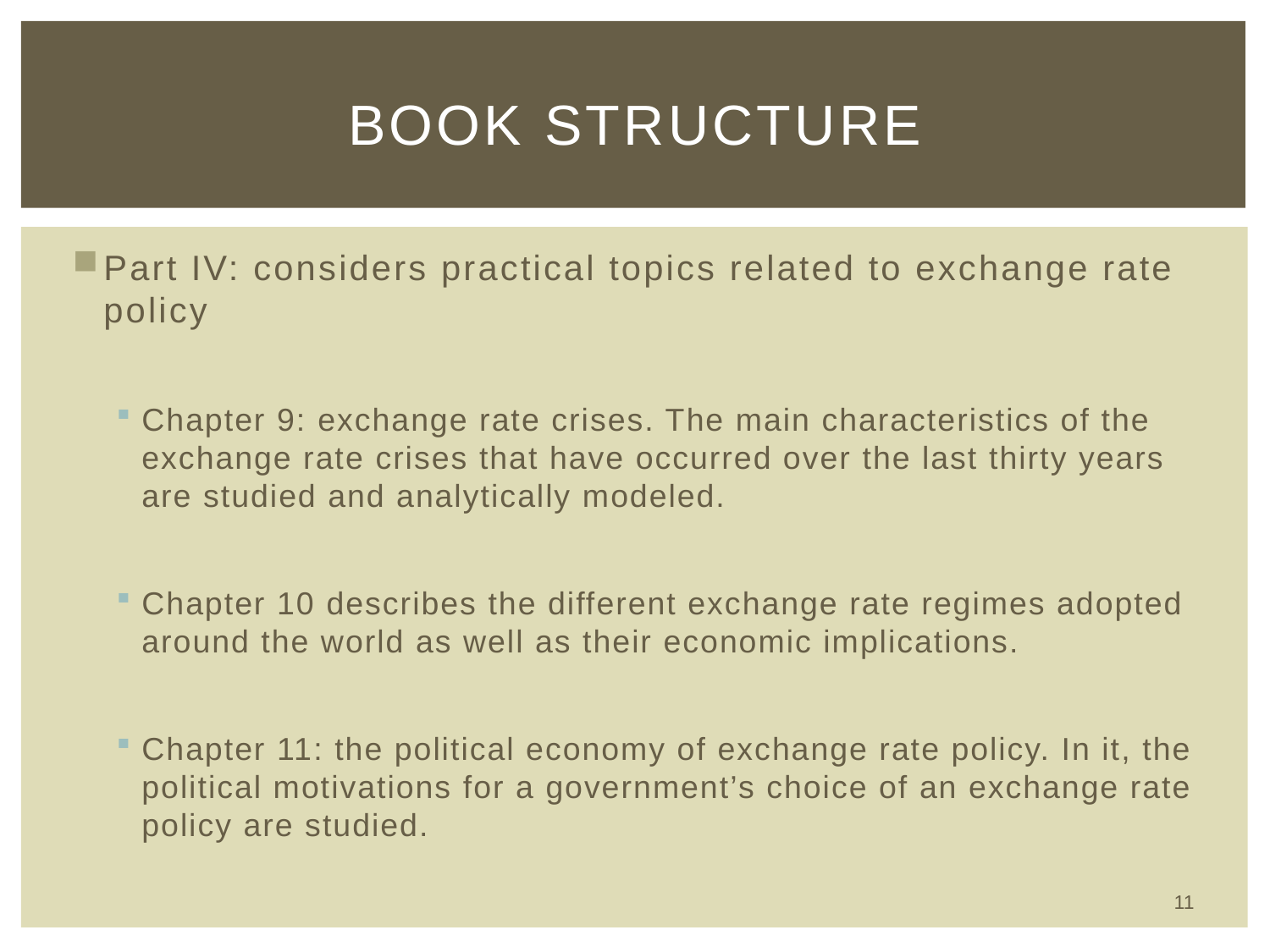

# Book Structure
Part IV: considers practical topics related to exchange rate policy

Chapter 9: exchange rate crises. The main characteristics of the exchange rate crises that have occurred over the last thirty years are studied and analytically modeled.

Chapter 10 describes the different exchange rate regimes adopted around the world as well as their economic implications.

Chapter 11: the political economy of exchange rate policy. In it, the political motivations for a government’s choice of an exchange rate policy are studied.

11